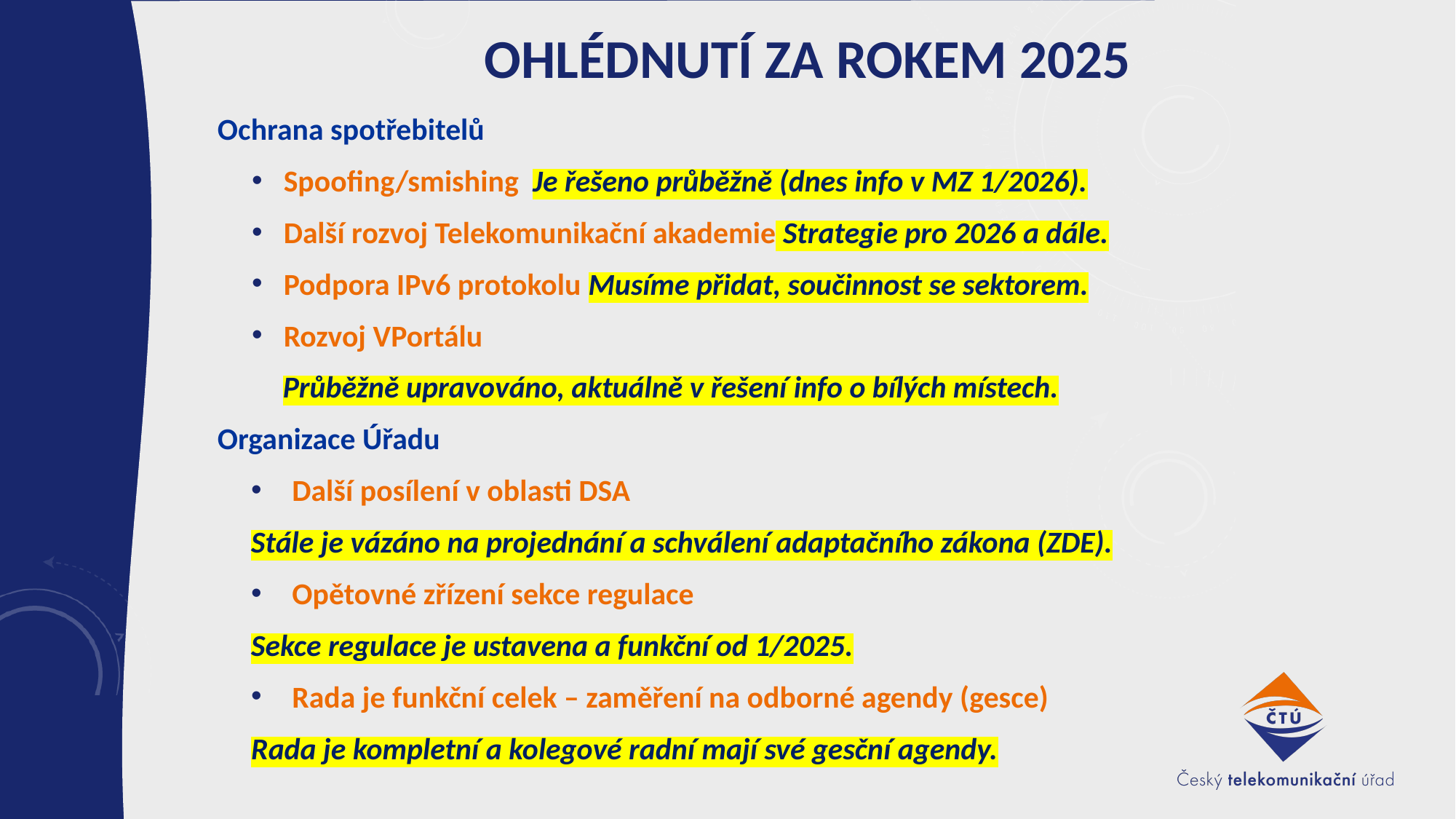

# Ohlédnutí za rokem 2025
Ochrana spotřebitelů
Spoofing/smishing  Je řešeno průběžně (dnes info v MZ 1/2026).
Další rozvoj Telekomunikační akademie Strategie pro 2026 a dále.
Podpora IPv6 protokolu Musíme přidat, součinnost se sektorem.
Rozvoj VPortálu
Průběžně upravováno, aktuálně v řešení info o bílých místech.
Organizace Úřadu
Další posílení v oblasti DSA
Stále je vázáno na projednání a schválení adaptačního zákona (ZDE).
Opětovné zřízení sekce regulace
Sekce regulace je ustavena a funkční od 1/2025.
Rada je funkční celek – zaměření na odborné agendy (gesce)
Rada je kompletní a kolegové radní mají své gesční agendy.